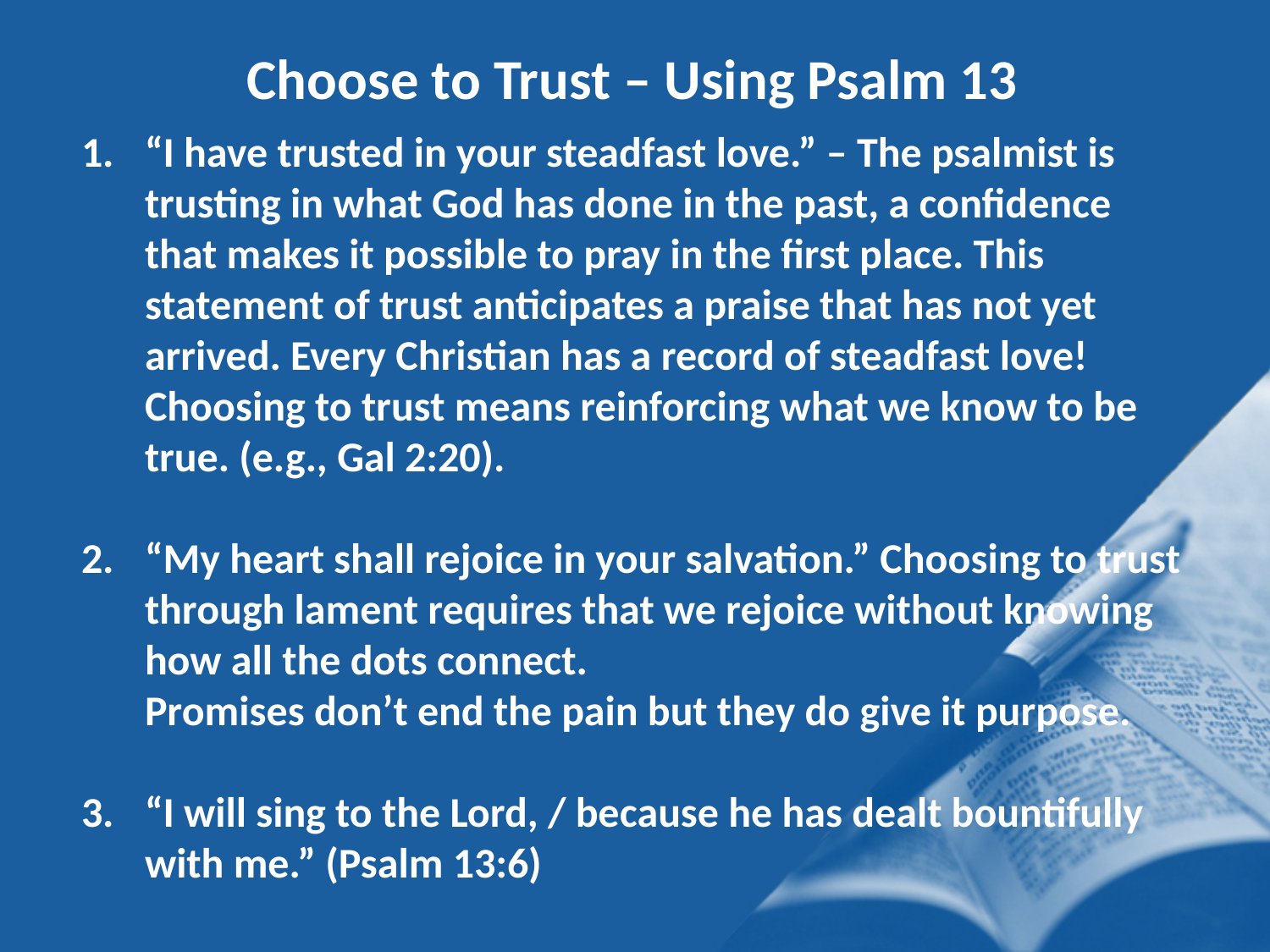

Choose to Trust – Using Psalm 13
“I have trusted in your steadfast love.” – The psalmist is trusting in what God has done in the past, a confidence that makes it possible to pray in the first place. This statement of trust anticipates a praise that has not yet arrived. Every Christian has a record of steadfast love! Choosing to trust means reinforcing what we know to be true. (e.g., Gal 2:20).
“My heart shall rejoice in your salvation.” Choosing to trust through lament requires that we rejoice without knowing how all the dots connect.
Promises don’t end the pain but they do give it purpose.
“I will sing to the Lord, / because he has dealt bountifully with me.” (Psalm 13:6)